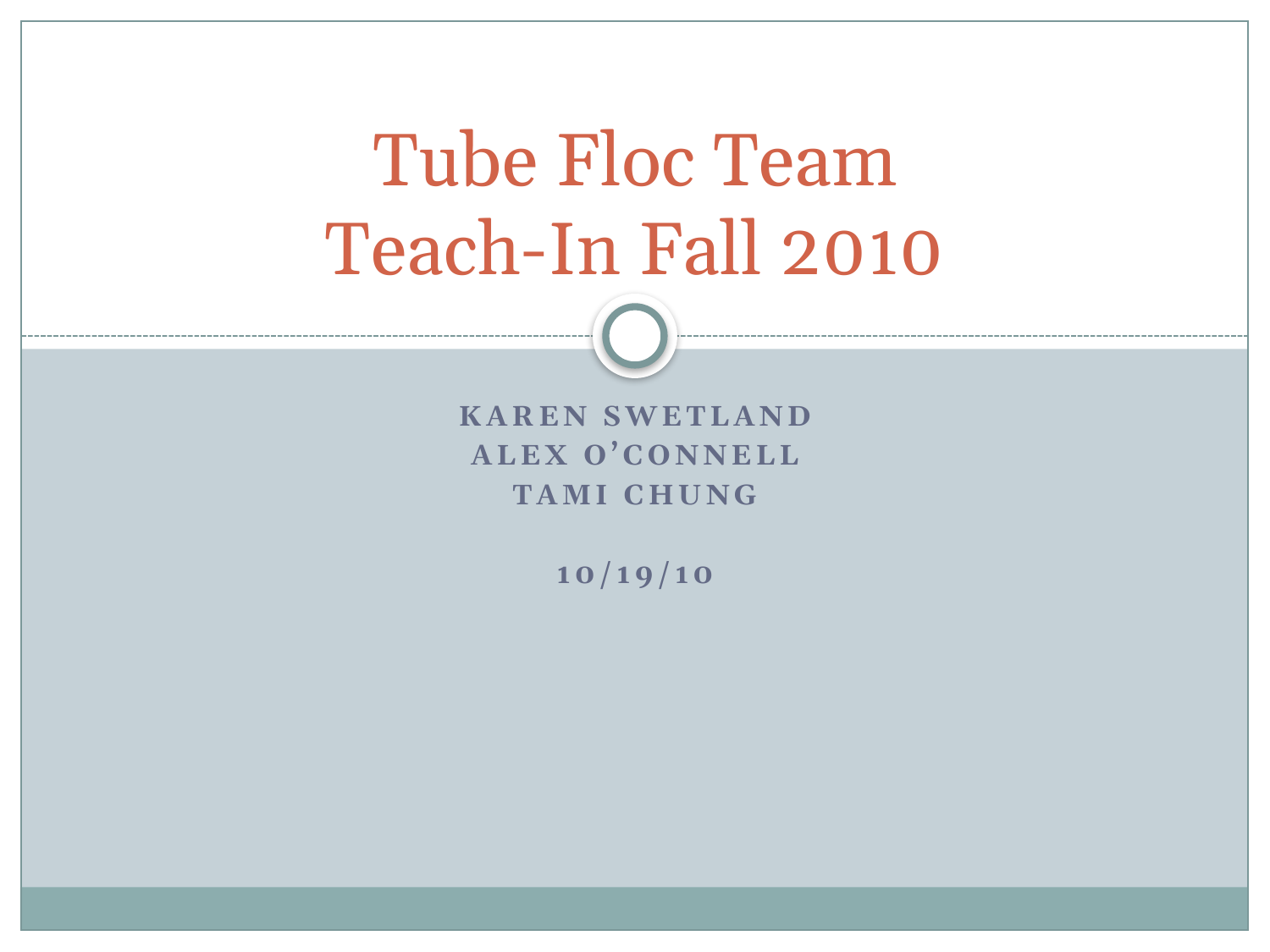

# Tube Floc Team Teach-In Fall 2010
Karen swetland
Alex O’Connell
Tami Chung

10/19/10